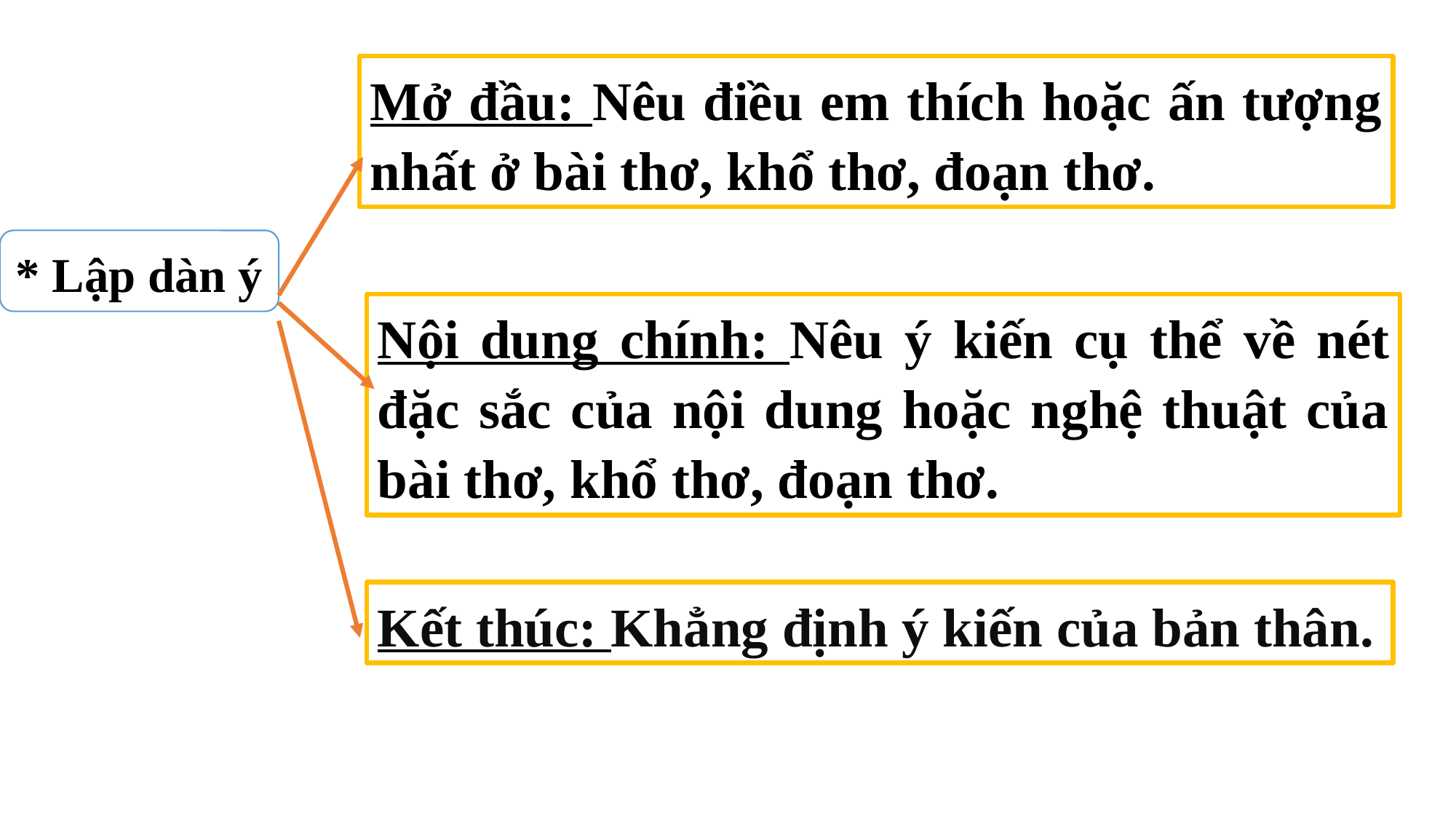

Mở đầu: Nêu điều em thích hoặc ấn tượng nhất ở bài thơ, khổ thơ, đoạn thơ.
* Lập dàn ý
Nội dung chính: Nêu ý kiến cụ thể về nét đặc sắc của nội dung hoặc nghệ thuật của bài thơ, khổ thơ, đoạn thơ.
Kết thúc: Khẳng định ý kiến của bản thân.